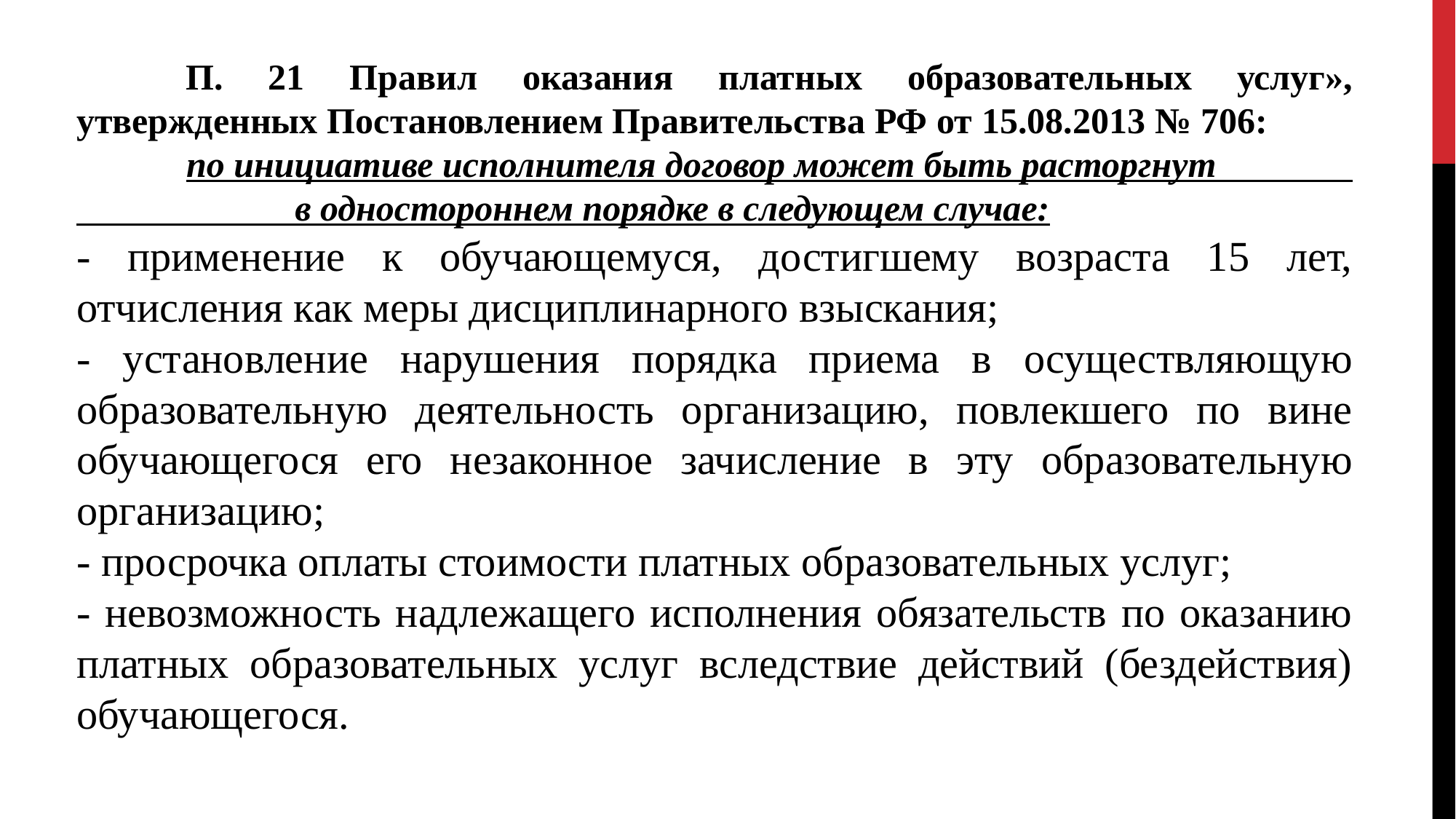

П. 21 Правил оказания платных образовательных услуг», утвержденных Постановлением Правительства РФ от 15.08.2013 № 706:                      по инициативе исполнителя договор может быть расторгнут                                        в одностороннем порядке в следующем случае:
- применение к обучающемуся, достигшему возраста 15 лет, отчисления как меры дисциплинарного взыскания;
- установление нарушения порядка приема в осуществляющую образовательную деятельность организацию, повлекшего по вине обучающегося его незаконное зачисление в эту образовательную организацию;
- просрочка оплаты стоимости платных образовательных услуг;
- невозможность надлежащего исполнения обязательств по оказанию платных образовательных услуг вследствие действий (бездействия) обучающегося.